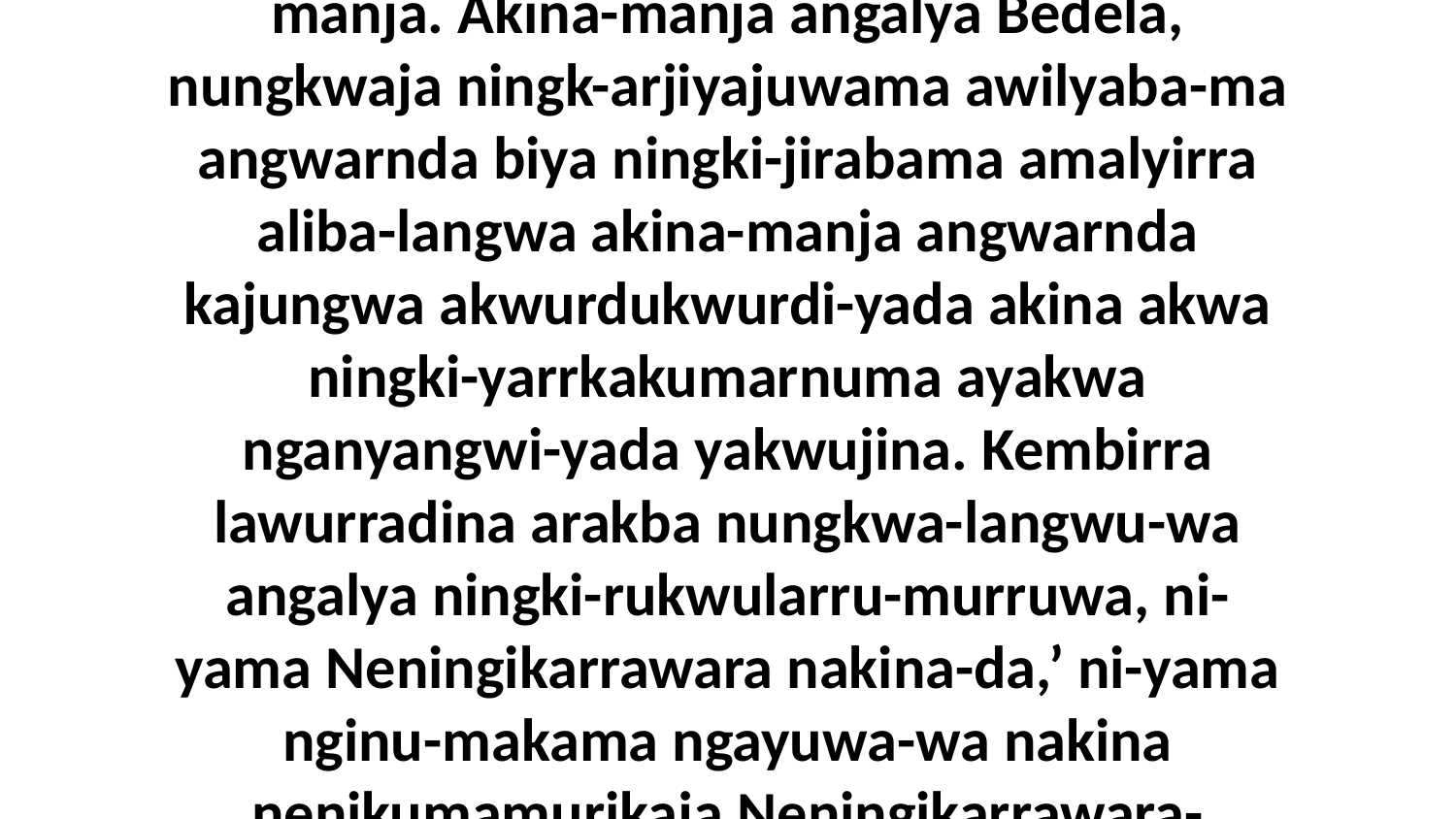

13 Ngayuwe-ka ningena Ningeningikarrawara ningibina ningi-jadanguma nungkuwa-manja ningk-ambilyu-wiya ningkakina Bedela-manja. Akina-manja angalya Bedela, nungkwaja ningk-arjiyajuwama awilyaba-ma angwarnda biya ningki-jirabama amalyirra aliba-langwa akina-manja angwarnda kajungwa akwurdukwurdi-yada akina akwa ningki-yarrkakumarnuma ayakwa nganyangwi-yada yakwujina. Kembirra lawurradina arakba nungkwa-langwu-wa angalya ningki-rukwularru-murruwa, ni-yama Neningikarrawara nakina-da,’ ni-yama nginu-makama ngayuwa-wa nakina nenikumamurikaja Neningikarrawara-langwa,” ni-yama nakina Jekaba wurringalakina-kiya-wa Rejilu-wa akwa ngawa Liya-wa.